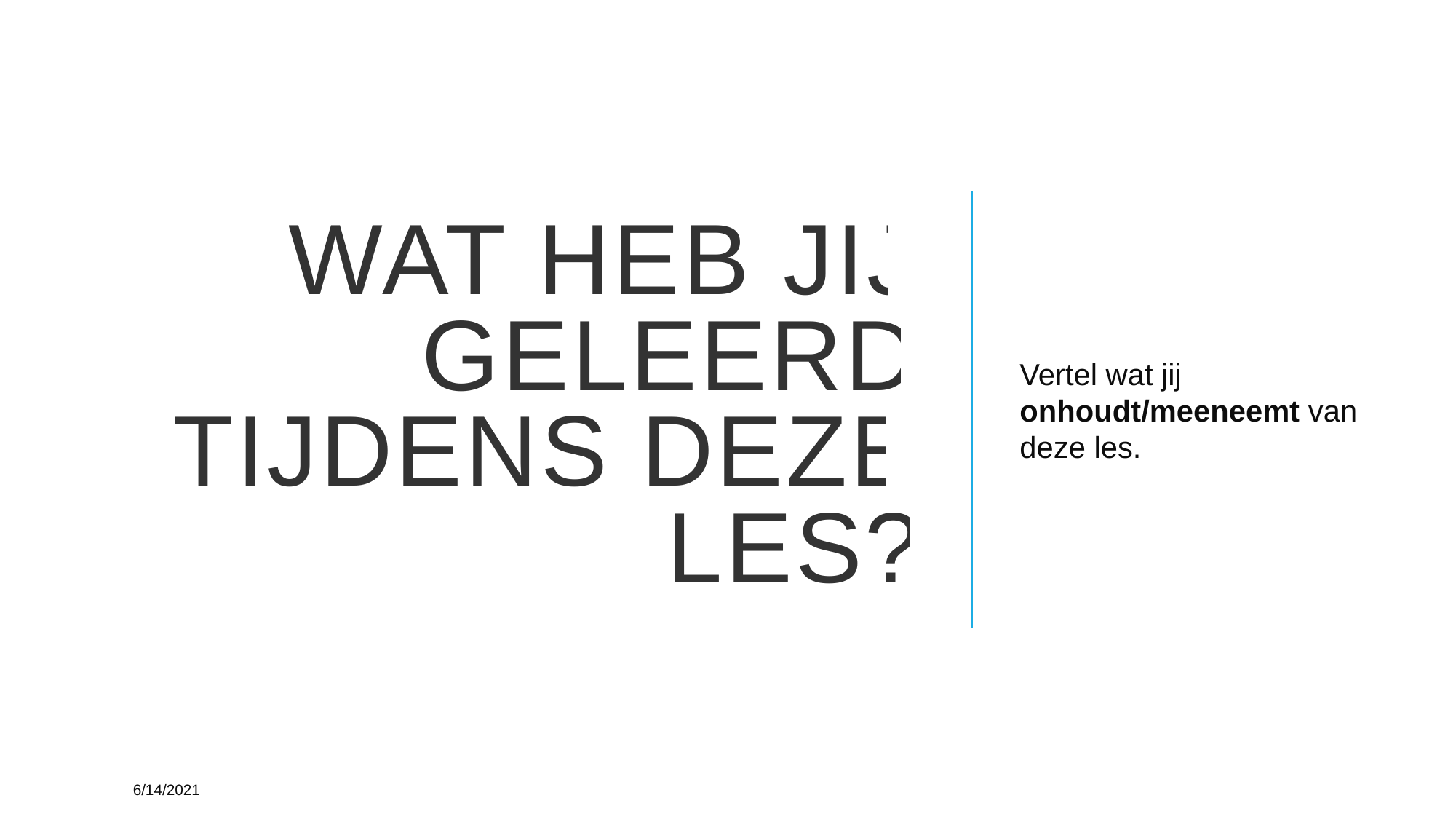

# Wat heb jij geleerd tijdens deze les?
Vertel wat jij onhoudt/meeneemt van deze les.
6/14/2021